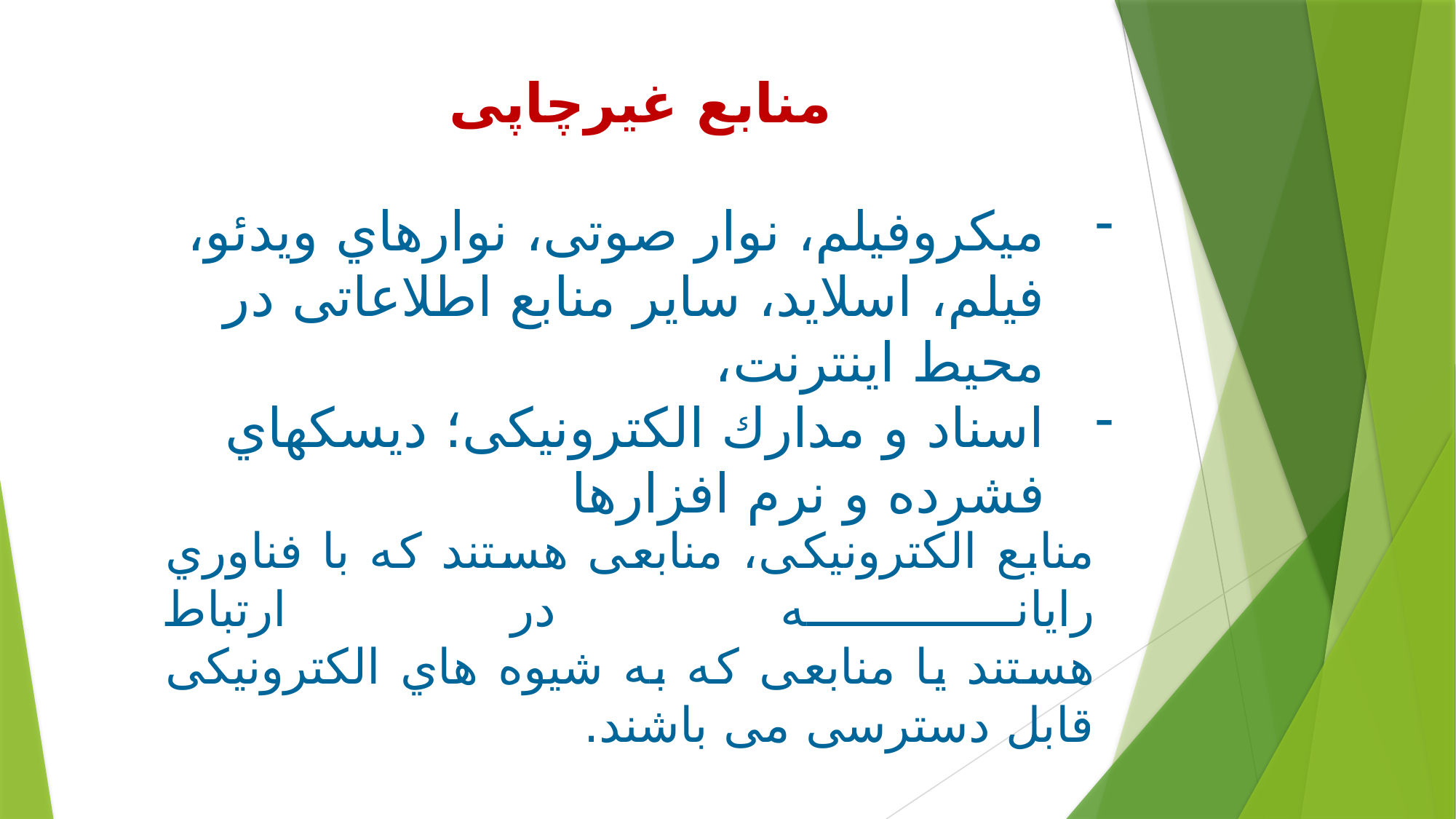

منابع غیرچاپی
میکروفیلم، نوار صوتی، نوارهاي ویدئو، فیلم، اسلاید، سایر منابع اطلاعاتی در محیط اینترنت،
اسناد و مدارك الکترونیکی؛ دیسکهاي فشرده و نرم افزارها
منابع الکترونیکی، منابعی هستند که با فناوري رایانه در ارتباط
هستند یا منابعی که به شیوه هاي الکترونیکی قابل دسترسی می باشند.